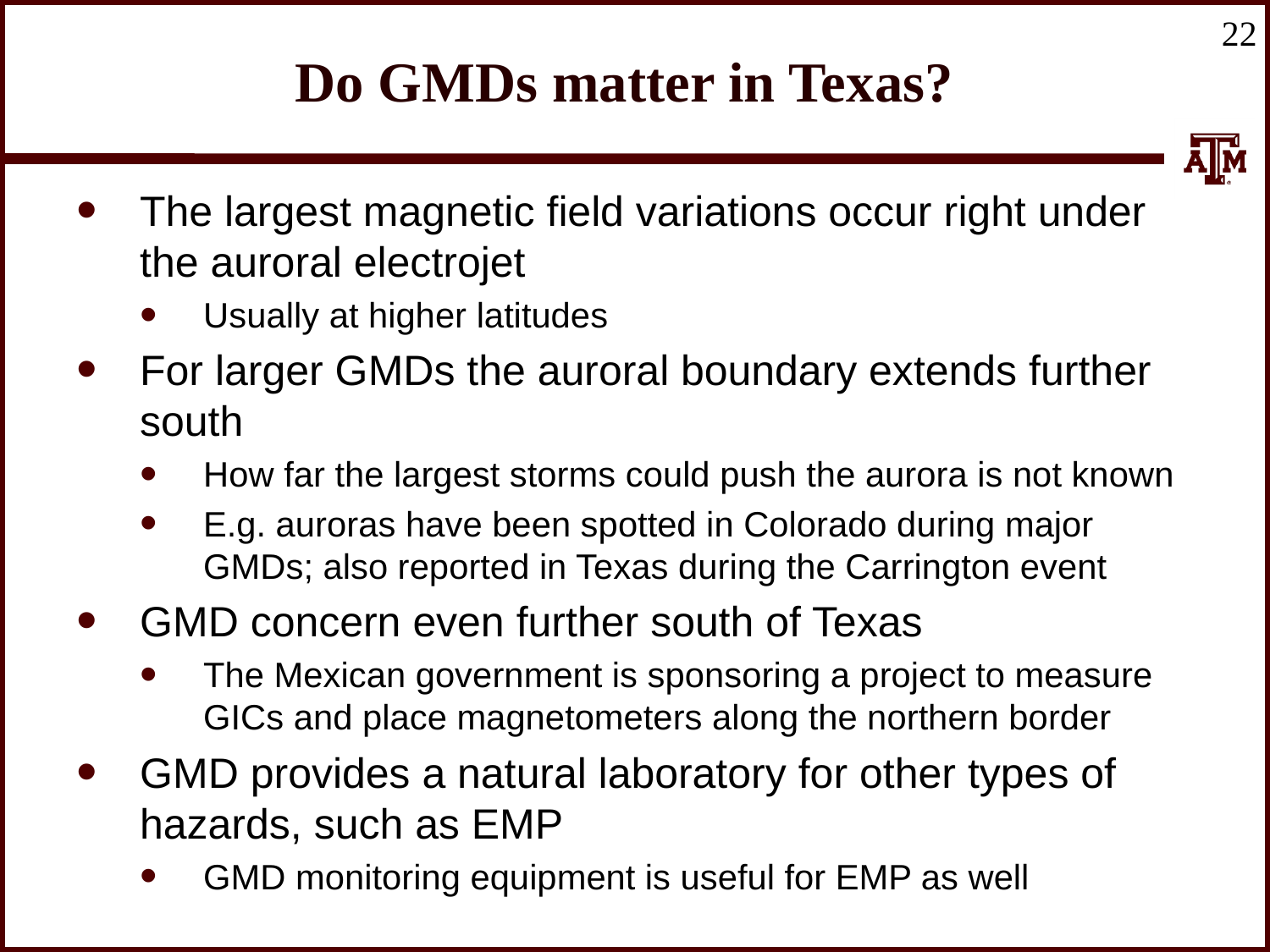

22
# Do GMDs matter in Texas?
The largest magnetic field variations occur right under the auroral electrojet
Usually at higher latitudes
For larger GMDs the auroral boundary extends further south
How far the largest storms could push the aurora is not known
E.g. auroras have been spotted in Colorado during major GMDs; also reported in Texas during the Carrington event
GMD concern even further south of Texas
The Mexican government is sponsoring a project to measure GICs and place magnetometers along the northern border
GMD provides a natural laboratory for other types of hazards, such as EMP
GMD monitoring equipment is useful for EMP as well